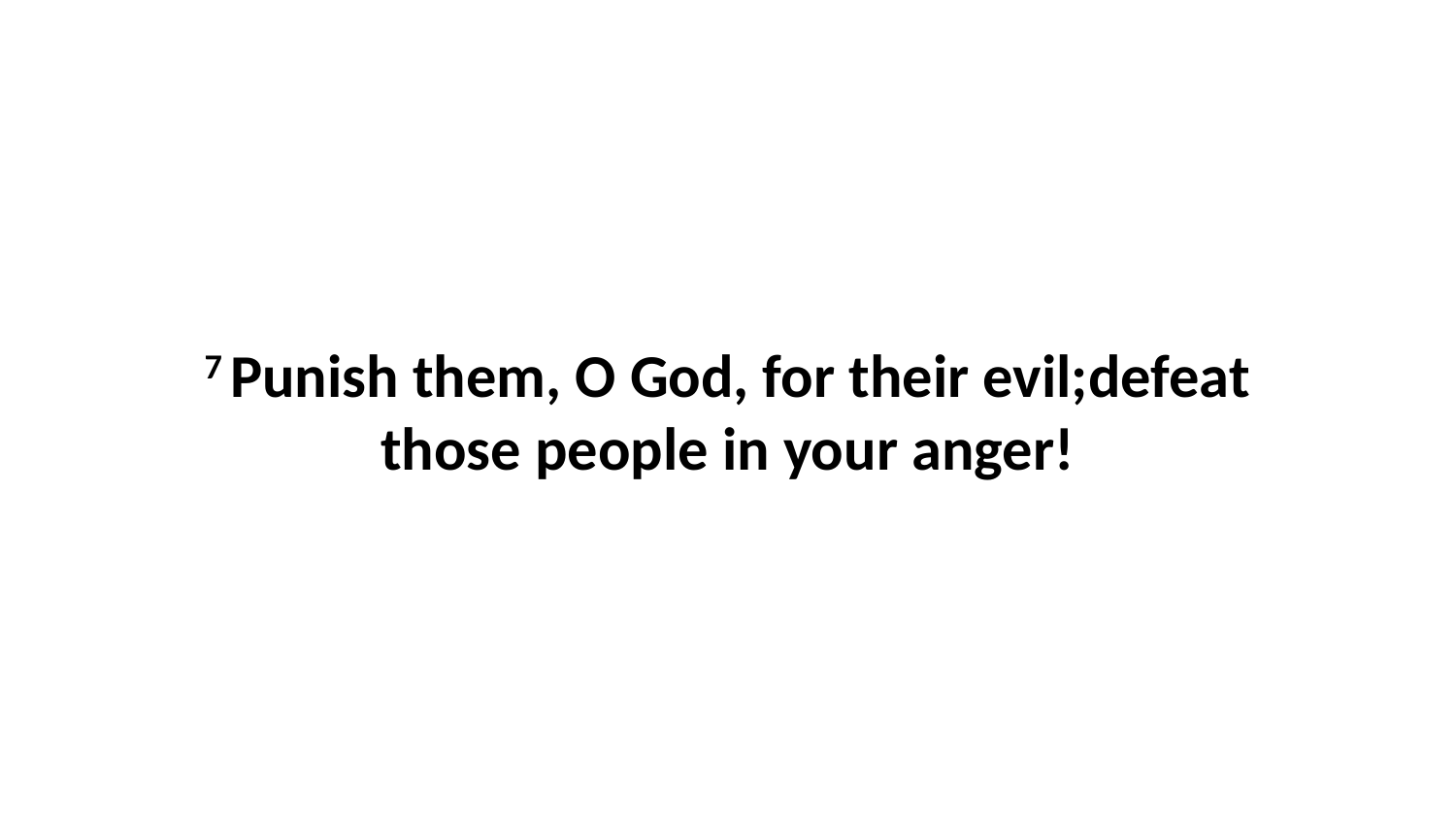

7 Punish them, O God, for their evil;defeat those people in your anger!